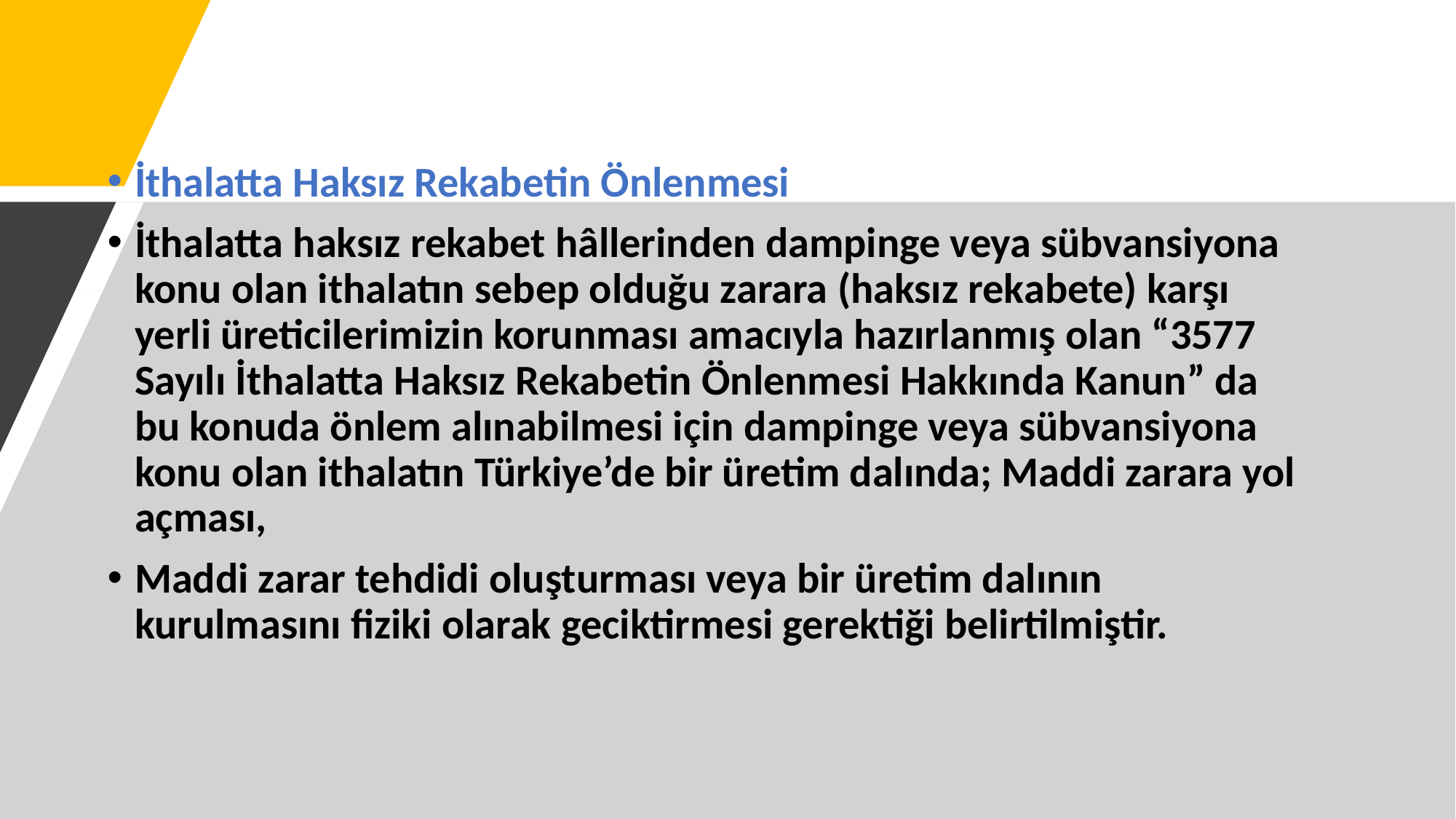

İthalatta Haksız Rekabetin Önlenmesi
İthalatta haksız rekabet hâllerinden dampinge veya sübvansiyona konu olan ithalatın sebep olduğu zarara (haksız rekabete) karşı yerli üreticilerimizin korunması amacıyla hazırlanmış olan “3577 Sayılı İthalatta Haksız Rekabetin Önlenmesi Hakkında Kanun” da bu konuda önlem alınabilmesi için dampinge veya sübvansiyona konu olan ithalatın Türkiye’de bir üretim dalında; Maddi zarara yol açması,
Maddi zarar tehdidi oluşturması veya bir üretim dalının kurulmasını fiziki olarak geciktirmesi gerektiği belirtilmiştir.